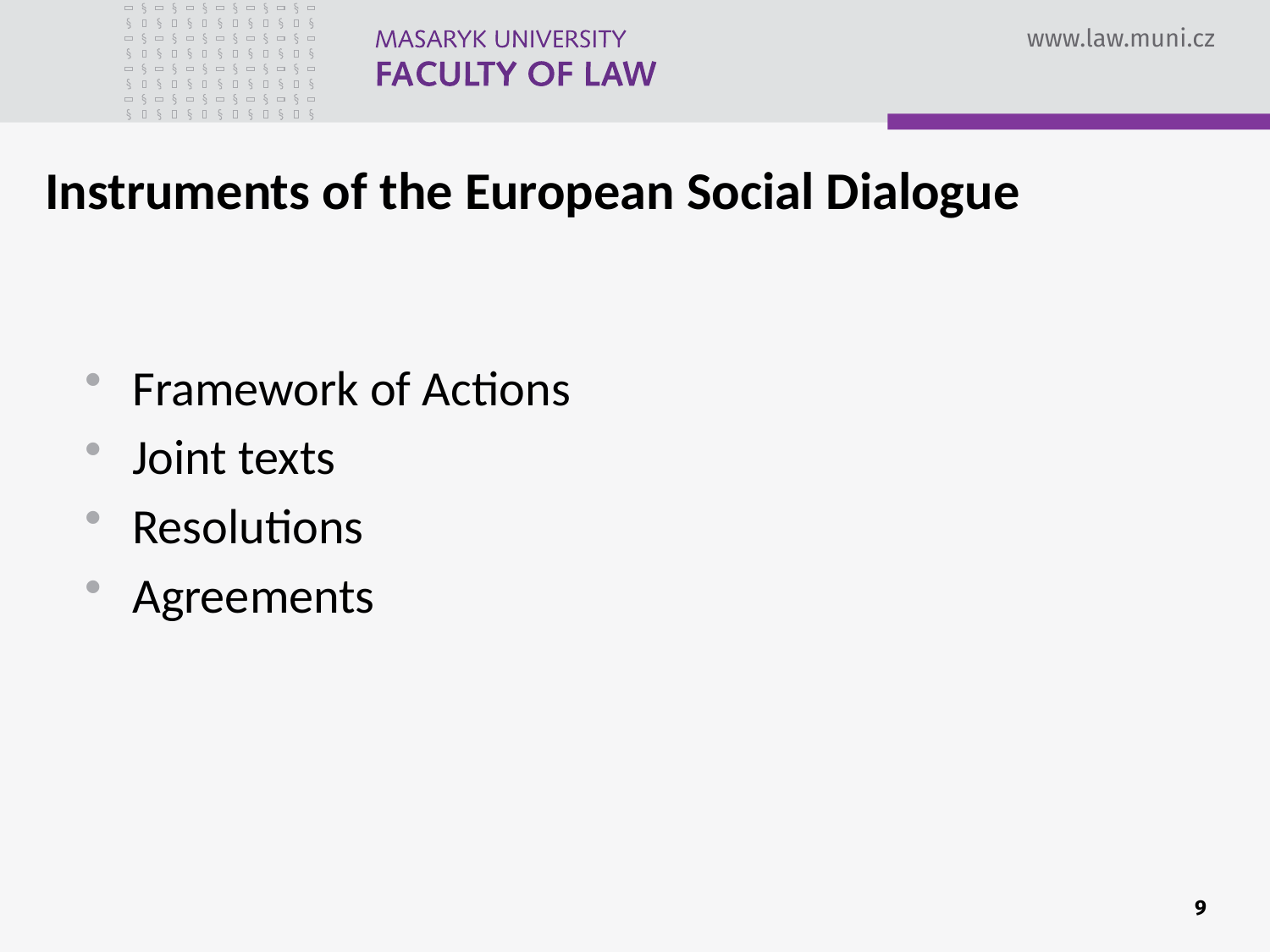

Instruments of the European Social Dialogue
Framework of Actions
Joint texts
Resolutions
Agreements

9